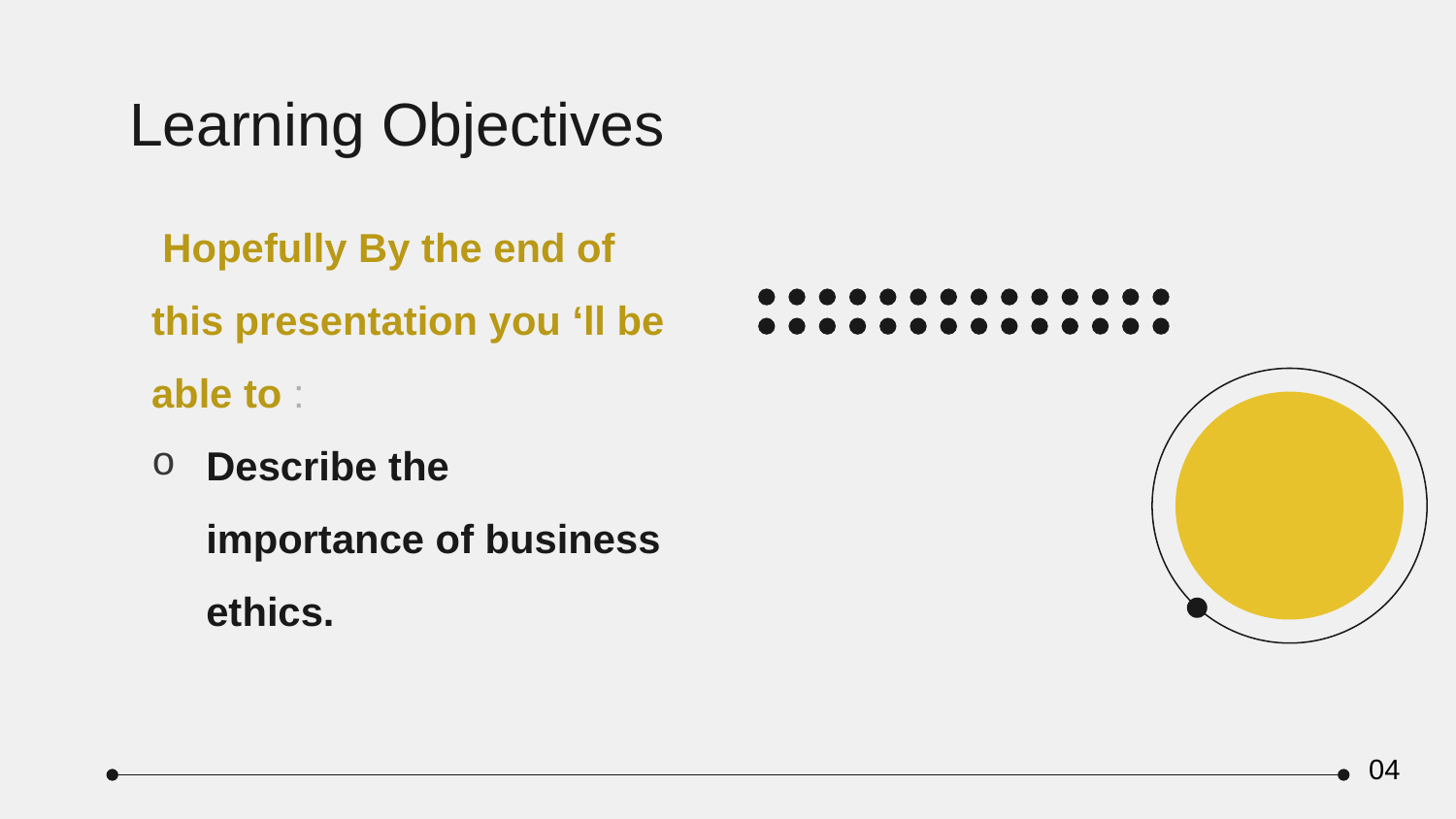

# Learning Objectives
 Hopefully By the end of this presentation you ‘ll be able to :
Describe the importance of business ethics.

04